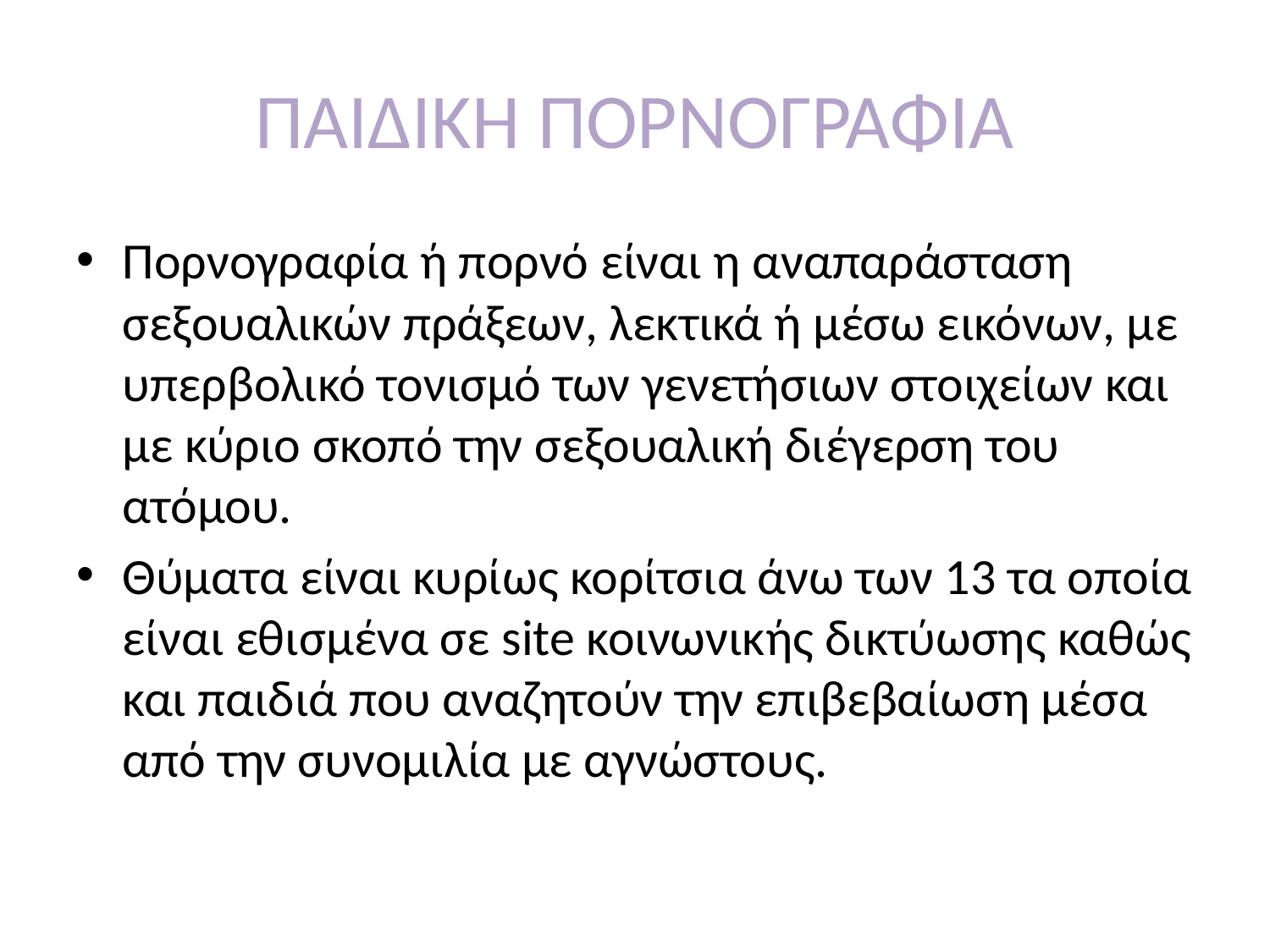

# ΠΑΙΔΙΚΗ ΠΟΡΝΟΓΡΑΦΙΑ
Πορνογραφία ή πορνό είναι η αναπαράσταση σεξουαλικών πράξεων, λεκτικά ή μέσω εικόνων, με υπερβολικό τονισμό των γενετήσιων στοιχείων και με κύριο σκοπό την σεξουαλική διέγερση του ατόμου.
Θύματα είναι κυρίως κορίτσια άνω των 13 τα οποία είναι εθισμένα σε site κοινωνικής δικτύωσης καθώς και παιδιά που αναζητούν την επιβεβαίωση μέσα από την συνομιλία με αγνώστους.